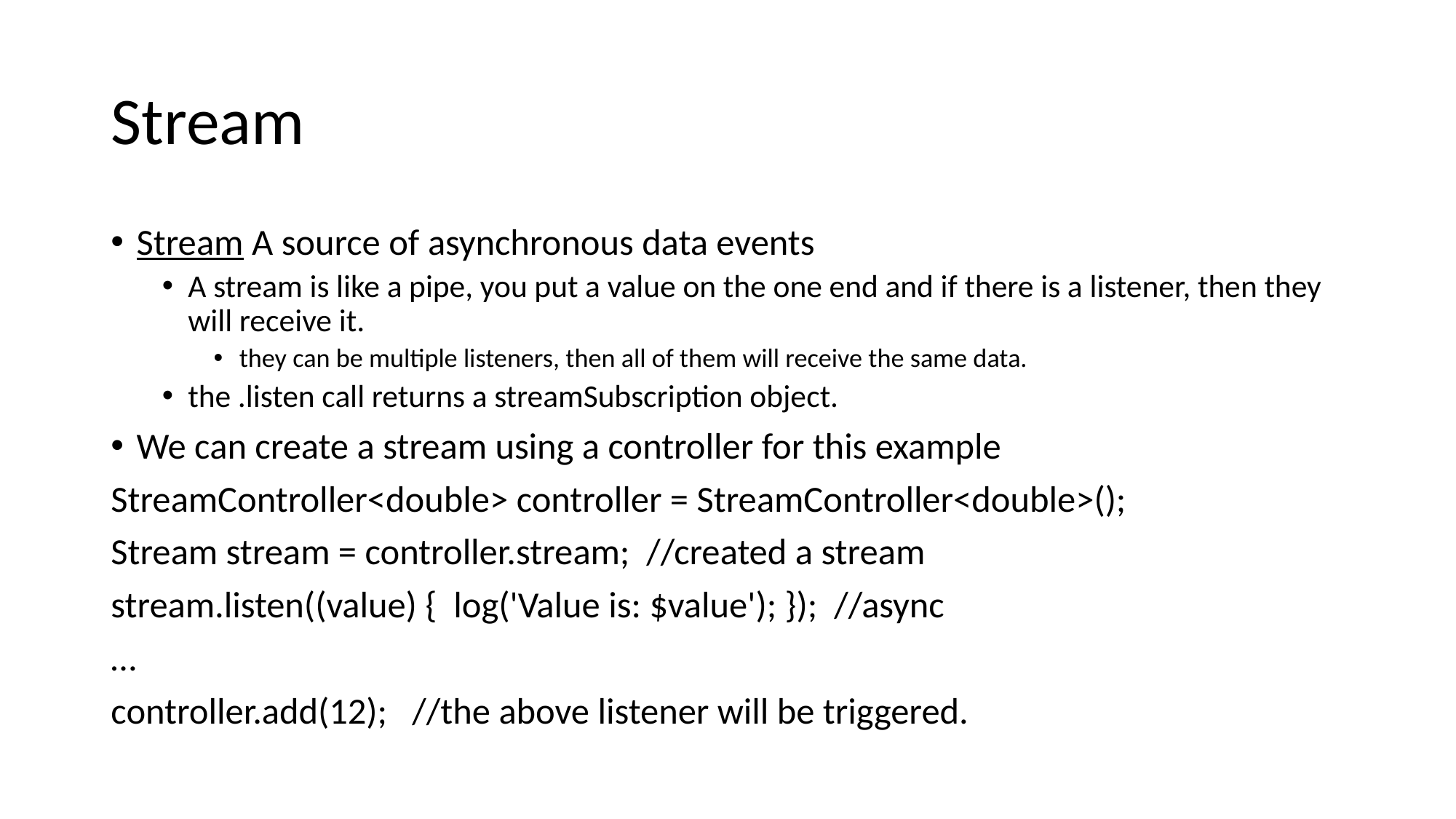

# Stream
Stream A source of asynchronous data events
A stream is like a pipe, you put a value on the one end and if there is a listener, then they will receive it.
they can be multiple listeners, then all of them will receive the same data.
the .listen call returns a streamSubscription object.
We can create a stream using a controller for this example
StreamController<double> controller = StreamController<double>();
Stream stream = controller.stream;  //created a stream
stream.listen((value) {  log('Value is: $value'); });  //async
…
controller.add(12);   //the above listener will be triggered.